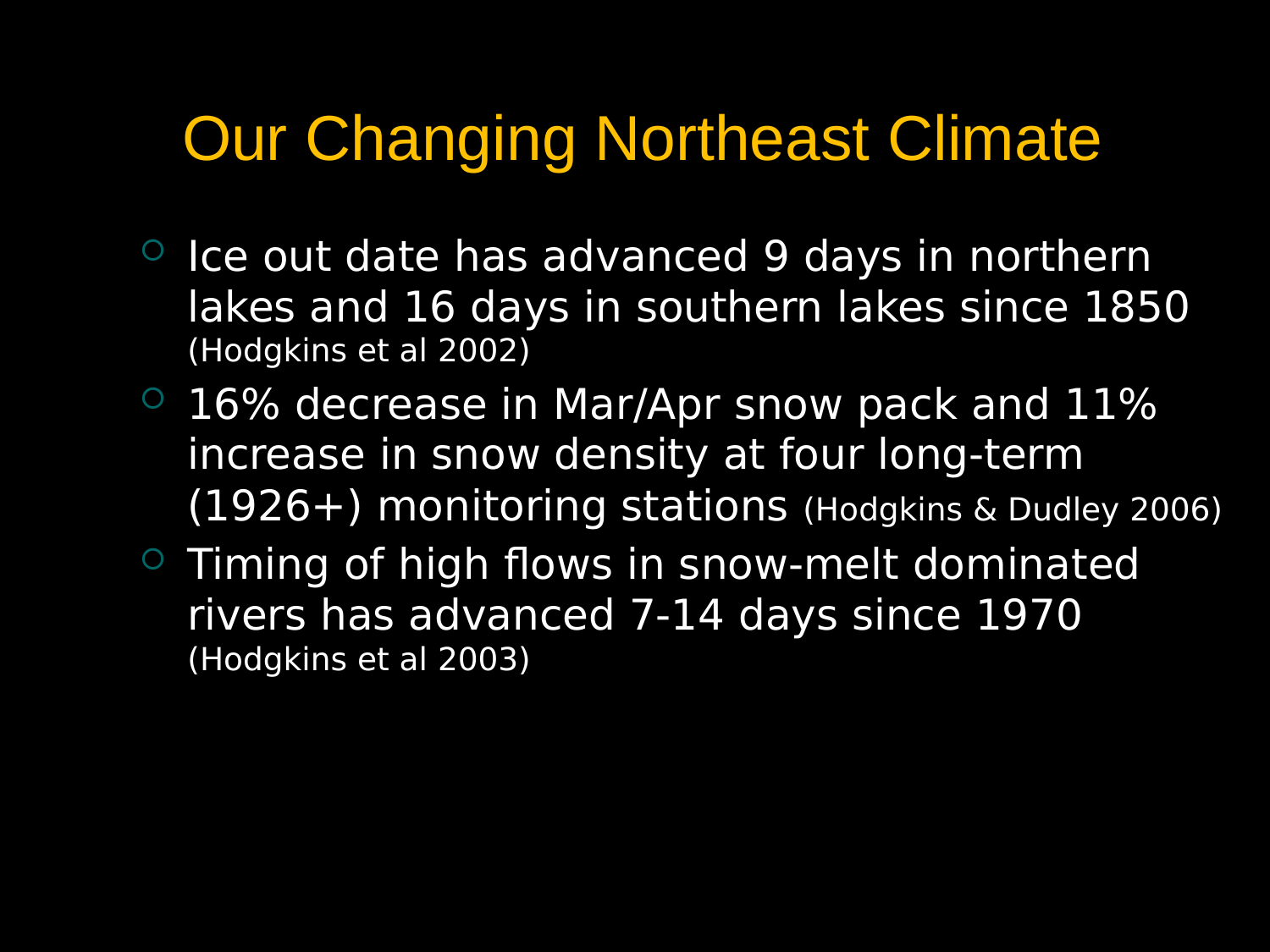

# Our Changing Northeast Climate
Ice out date has advanced 9 days in northern lakes and 16 days in southern lakes since 1850  (Hodgkins et al 2002)
16% decrease in Mar/Apr snow pack and 11% increase in snow density at four long-term (1926+) monitoring stations (Hodgkins & Dudley 2006)
Timing of high flows in snow-melt dominated rivers has advanced 7-14 days since 1970 (Hodgkins et al 2003)